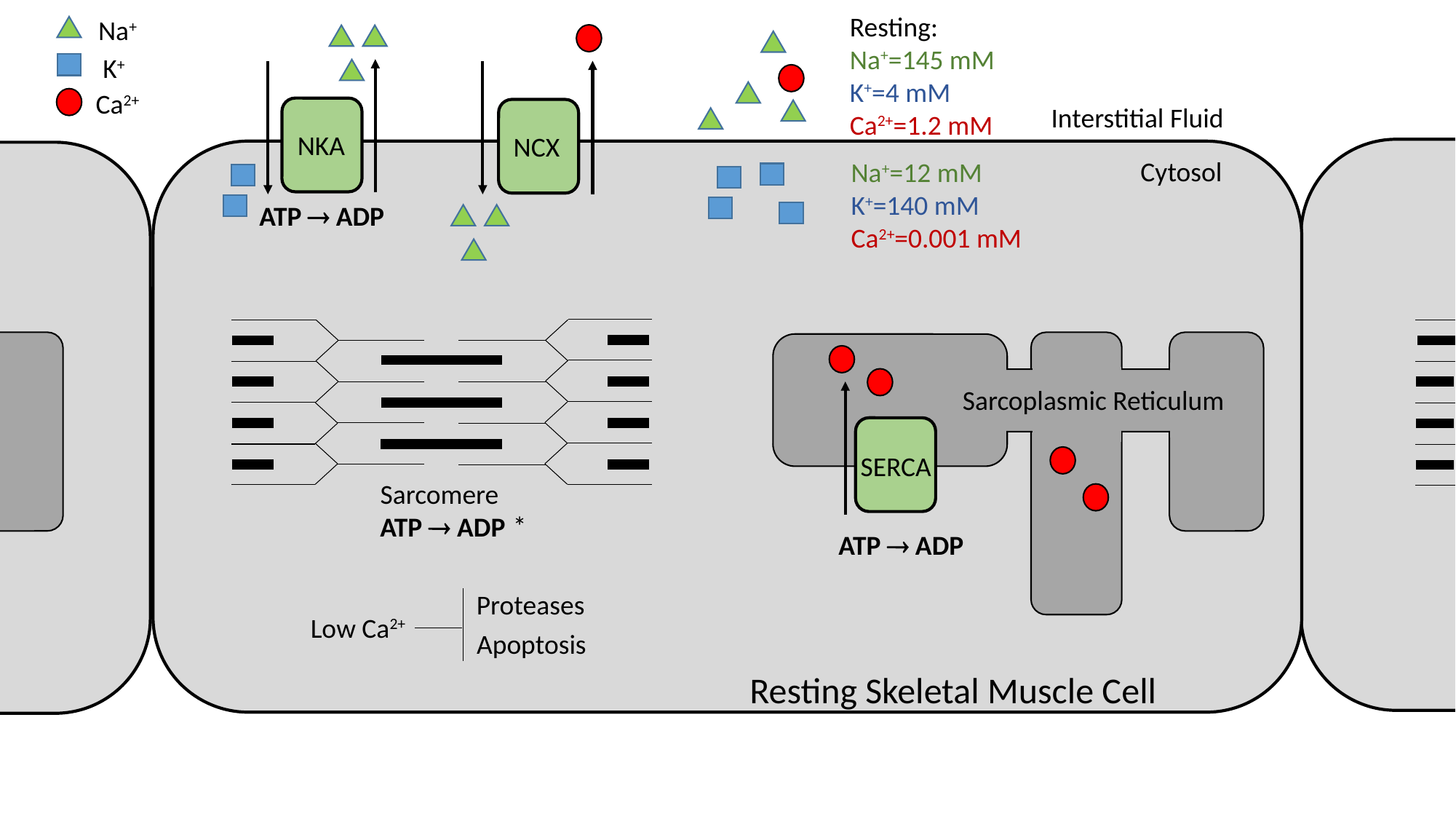

Resting:
Na+=145 mM
K+=4 mM
Ca2+=1.2 mM

Na+

K+

Ca2+

Interstitial Fluid

NKA
NCX

Cytosol
Na+=12 mM
K+=140 mM
Ca2+=0.001 mM

ATP → ADP

Nucleus

Sarcomere
ATP → ADP

Sarcoplasmic Reticulum

SERCA

*
ATP → ADP
Proteases
Low Ca2+
Apoptosis
Resting Skeletal Muscle Cell